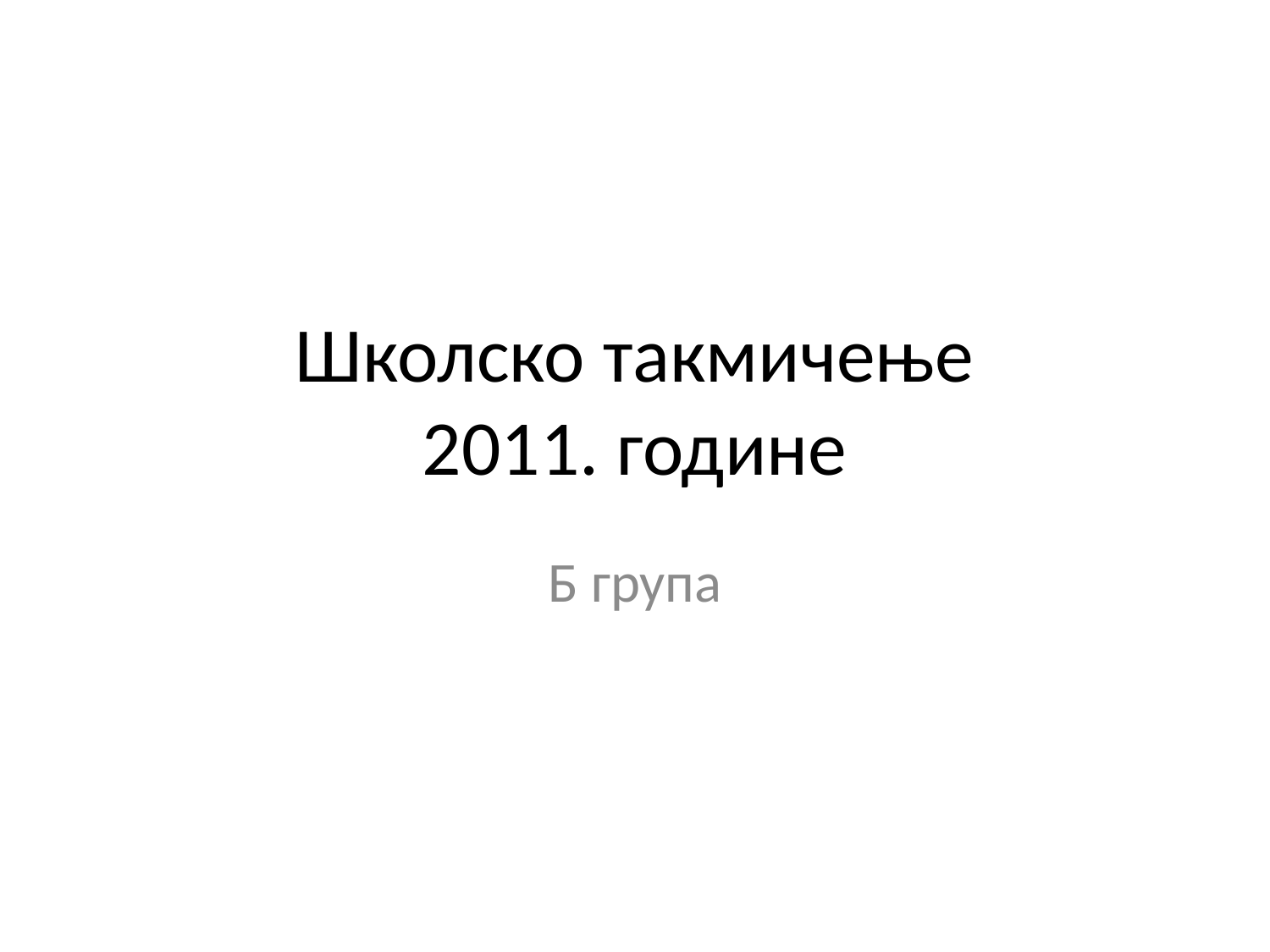

# Школско такмичење 2011. године
Б група